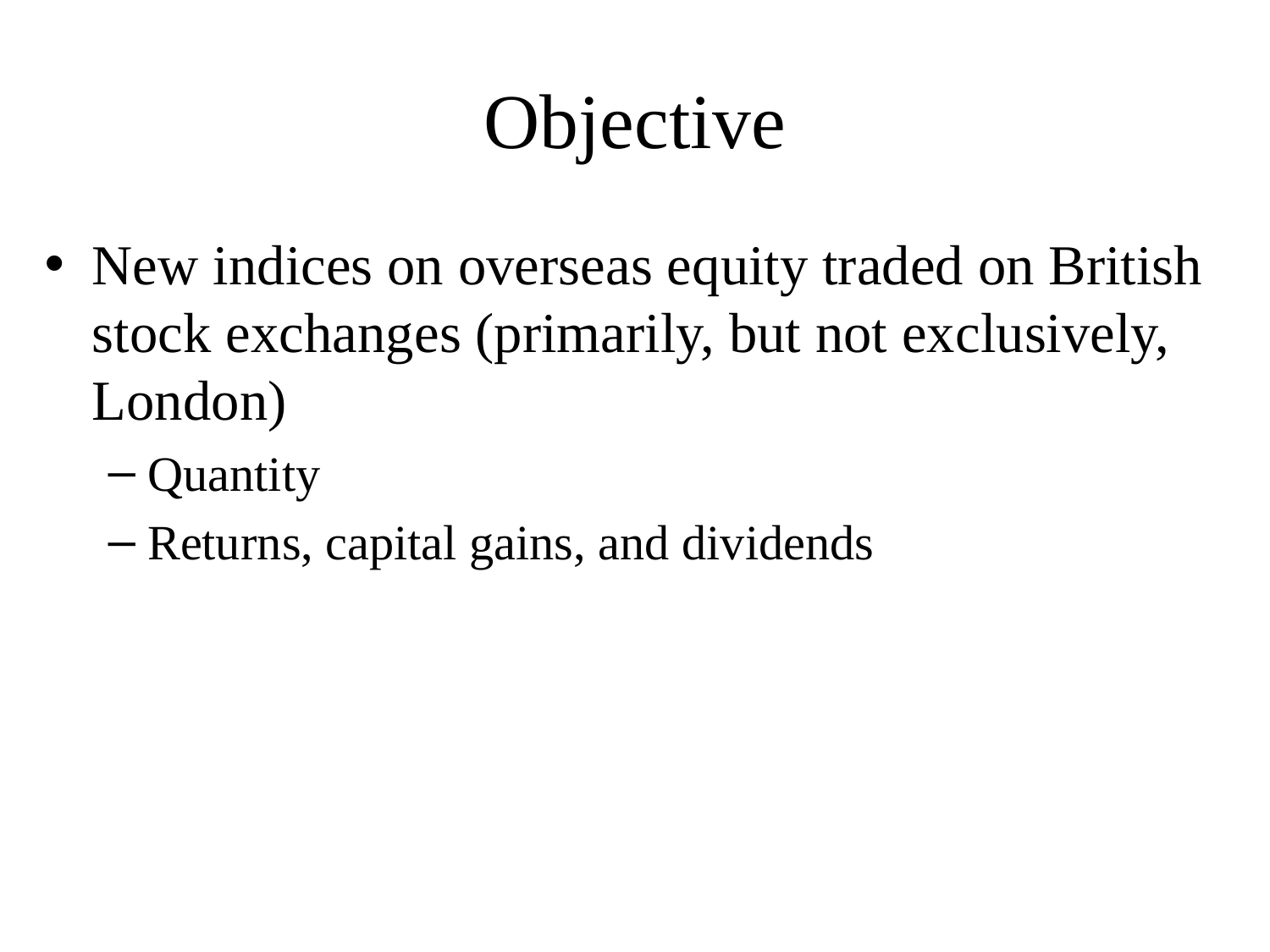

# Objective
New indices on overseas equity traded on British stock exchanges (primarily, but not exclusively, London)
Quantity
Returns, capital gains, and dividends